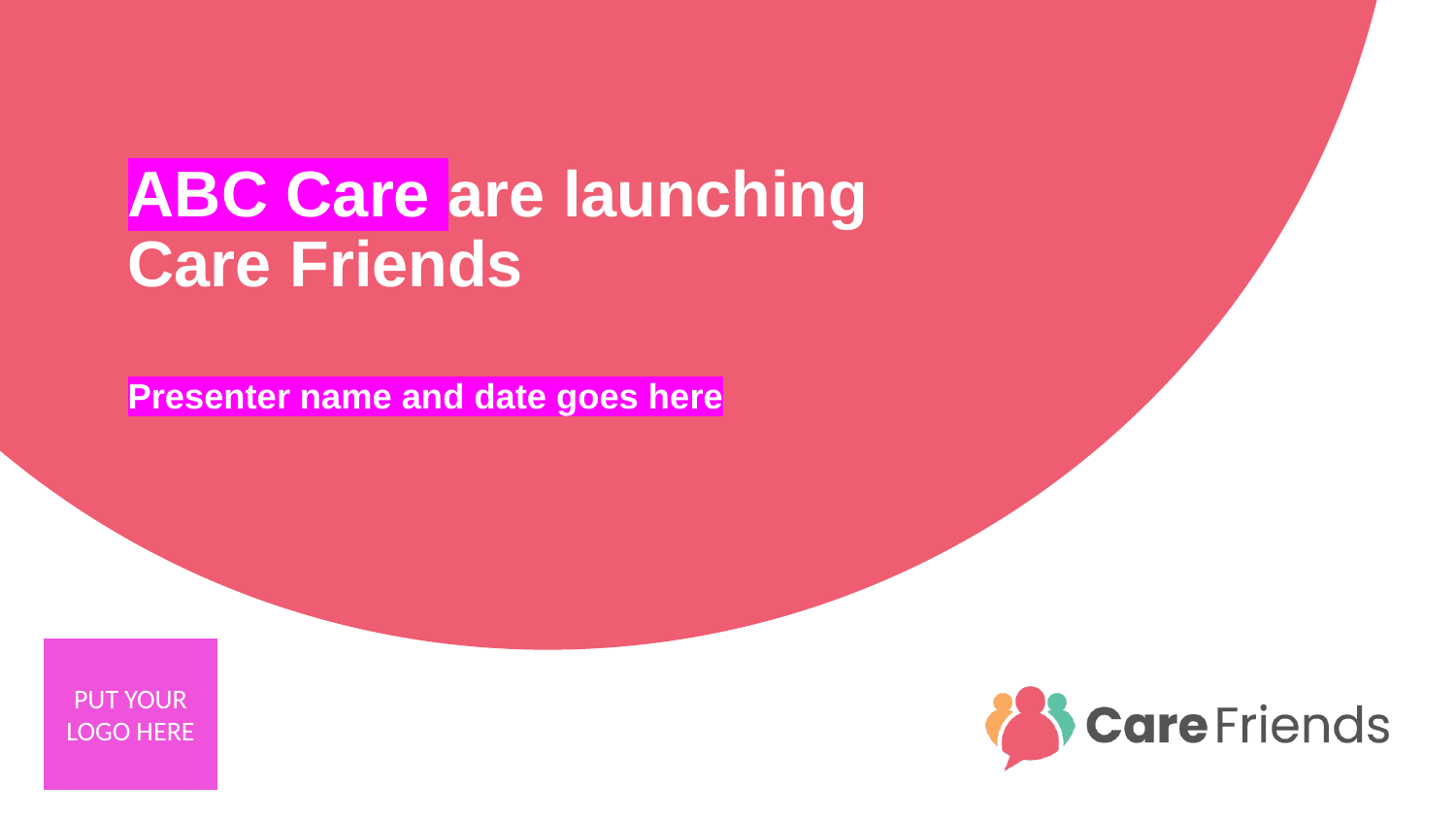

# ABC Care are launching Care Friends
Presenter name and date goes here
PUT YOUR LOGO HERE